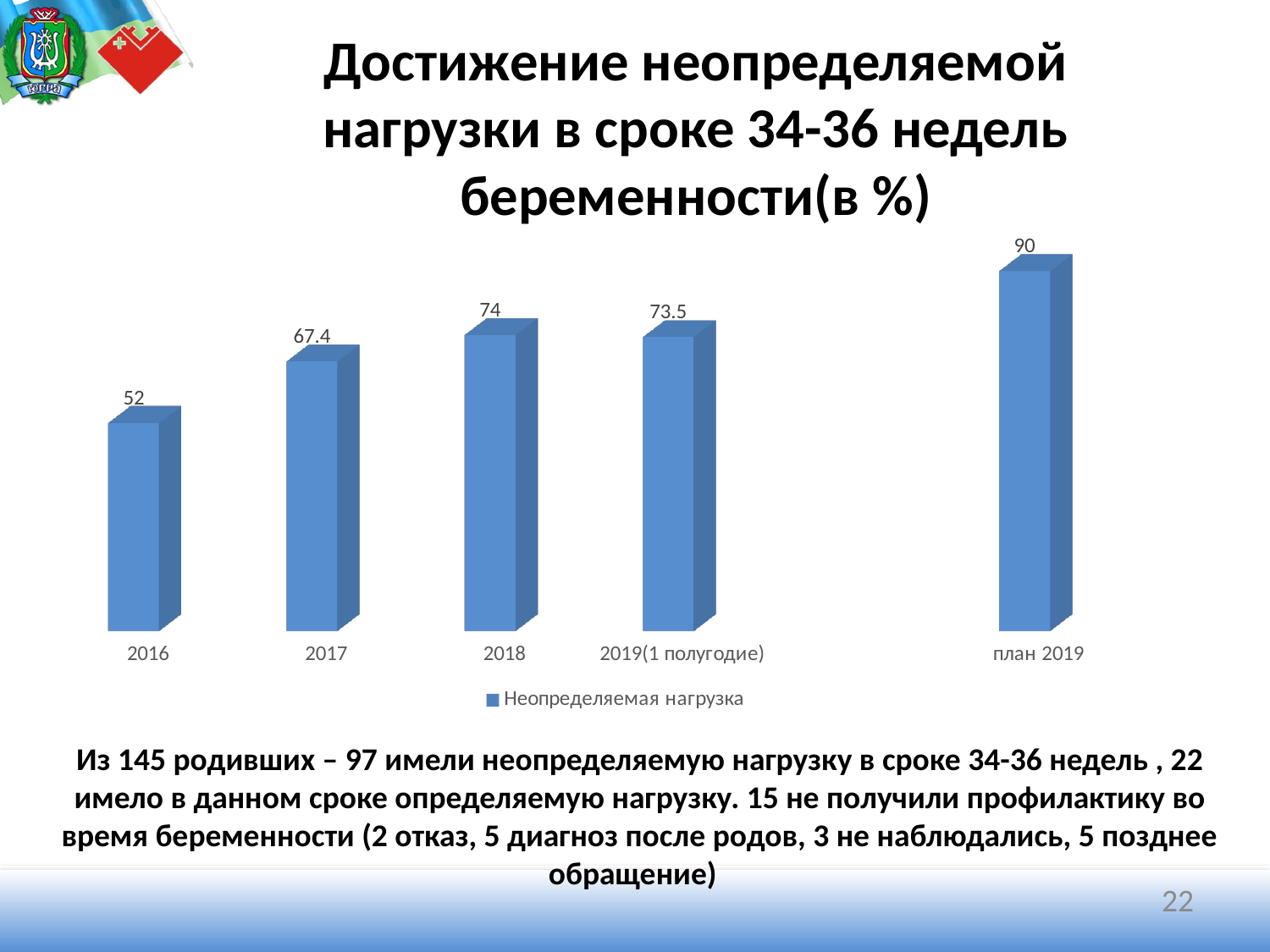

# Достижение неопределяемой нагрузки в сроке 34-36 недель беременности(в %)

[unsupported chart]

Из 145 родивших – 97 имели неопределяемую нагрузку в сроке 34-36 недель , 22 имело в данном сроке определяемую нагрузку. 15 не получили профилактику во время беременности (2 отказ, 5 диагноз после родов, 3 не наблюдались, 5 позднее обращение)
22